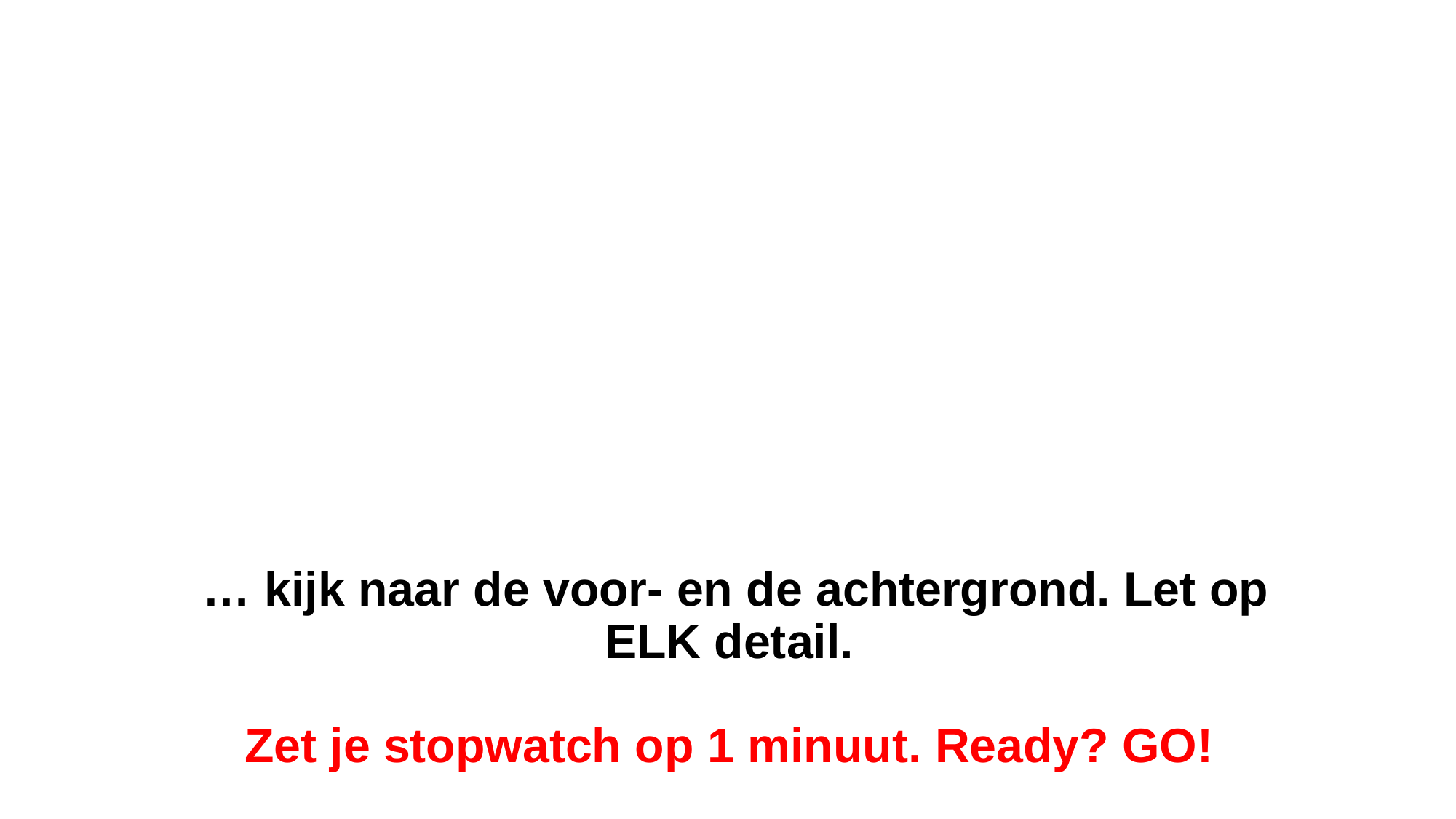

# … kijk naar de voor- en de achtergrond. Let op ELK detail. Zet je stopwatch op 1 minuut. Ready? GO!